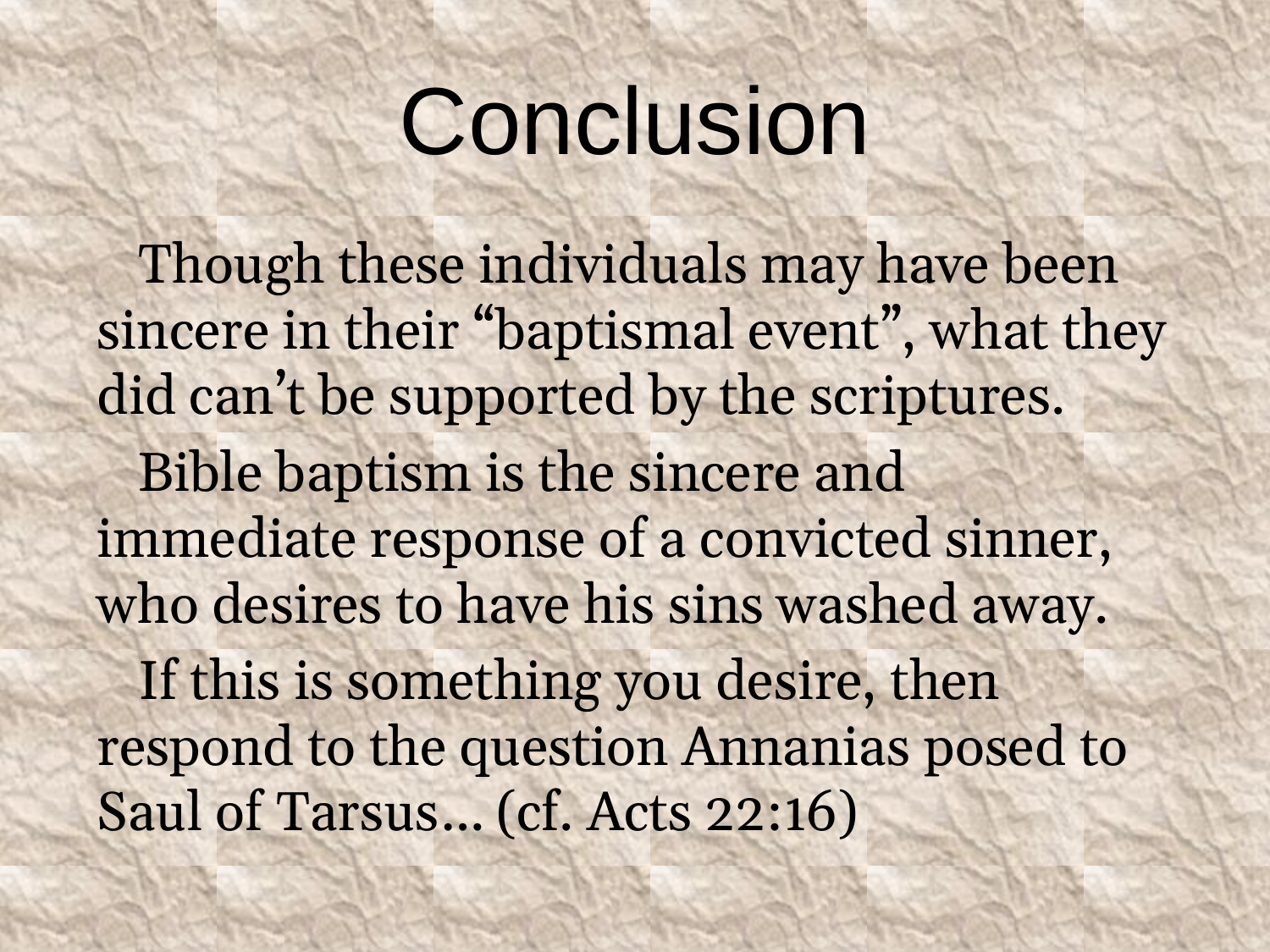

# Conclusion
Though these individuals may have been sincere in their “baptismal event”, what they did can’t be supported by the scriptures.
Bible baptism is the sincere and immediate response of a convicted sinner, who desires to have his sins washed away.
If this is something you desire, then respond to the question Annanias posed to Saul of Tarsus… (cf. Acts 22:16)